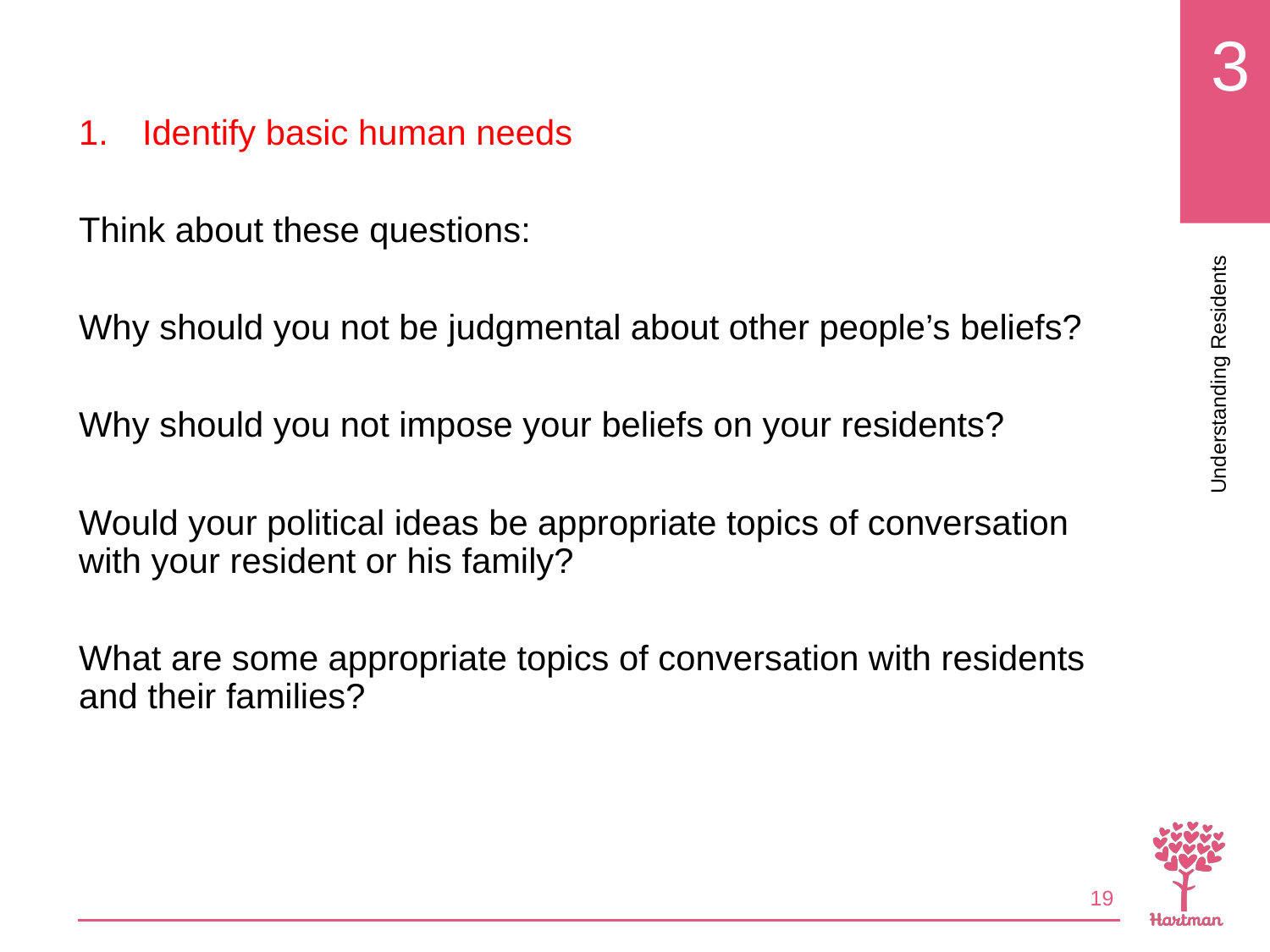

# LO1, content 16
Identify basic human needs

Think about these questions:

Why should you not be judgmental about other people’s beliefs?

Why should you not impose your beliefs on your residents?

Would your political ideas be appropriate topics of conversation with your resident or his family?

What are some appropriate topics of conversation with residents and their families?

19